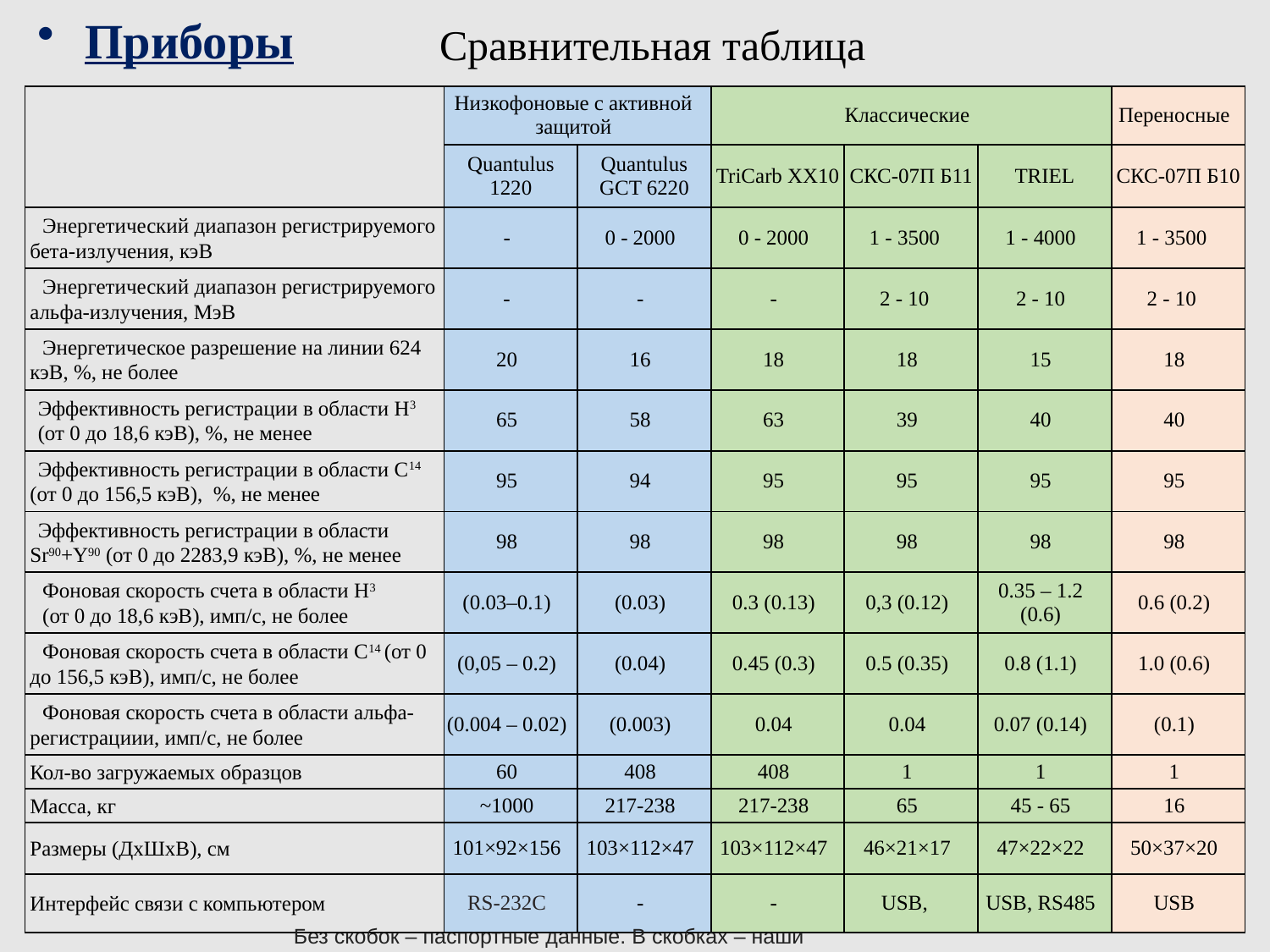

Приборы
Сравнительная таблица
|  | Низкофоновые с активной защитой |  | Классические |  |  | Переносные |
| --- | --- | --- | --- | --- | --- | --- |
|  | Quantulus 1220 | Quantulus GCT 6220 | TriCarb XX10 | СКС-07П Б11 | TRIEL | СКС-07П Б10 |
| Энергетический диапазон регистрируемого бета-излучения, кэВ | - | 0 - 2000 | 0 - 2000 | 1 - 3500 | 1 - 4000 | 1 - 3500 |
| Энергетический диапазон регистрируемого альфа-излучения, МэВ | - | - | - | 2 - 10 | 2 - 10 | 2 - 10 |
| Энергетическое разрешение на линии 624 кэВ, %, не более | 20 | 16 | 18 | 18 | 15 | 18 |
| Эффективность регистрации в области Н3 (от 0 до 18,6 кэВ), %, не менее | 65 | 58 | 63 | 39 | 40 | 40 |
| Эффективность регистрации в области С14 (от 0 до 156,5 кэВ), %, не менее | 95 | 94 | 95 | 95 | 95 | 95 |
| Эффективность регистрации в области Sr90+Y90 (от 0 до 2283,9 кэВ), %, не менее | 98 | 98 | 98 | 98 | 98 | 98 |
| Фоновая скорость счета в области Н3 (от 0 до 18,6 кэВ), имп/с, не более | (0.03–0.1) | (0.03) | 0.3 (0.13) | 0,3 (0.12) | 0.35 – 1.2 (0.6) | 0.6 (0.2) |
| Фоновая скорость счета в области С14 (от 0 до 156,5 кэВ), имп/с, не более | (0,05 – 0.2) | (0.04) | 0.45 (0.3) | 0.5 (0.35) | 0.8 (1.1) | 1.0 (0.6) |
| Фоновая скорость счета в области альфа-регистрациии, имп/с, не более | (0.004 – 0.02) | (0.003) | 0.04 | 0.04 | 0.07 (0.14) | (0.1) |
| Кол-во загружаемых образцов | 60 | 408 | 408 | 1 | 1 | 1 |
| Масса, кг | ~1000 | 217-238 | 217-238 | 65 | 45 - 65 | 16 |
| Размеры (ДхШхВ), см | 101×92×156 | 103×112×47 | 103×112×47 | 46×21×17 | 47×22×22 | 50×37×20 |
| Интерфейс связи с компьютером | RS-232C | - | - | USB, | USB, RS485 | USB |
Без скобок – паспортные данные. В скобках – наши измерения.